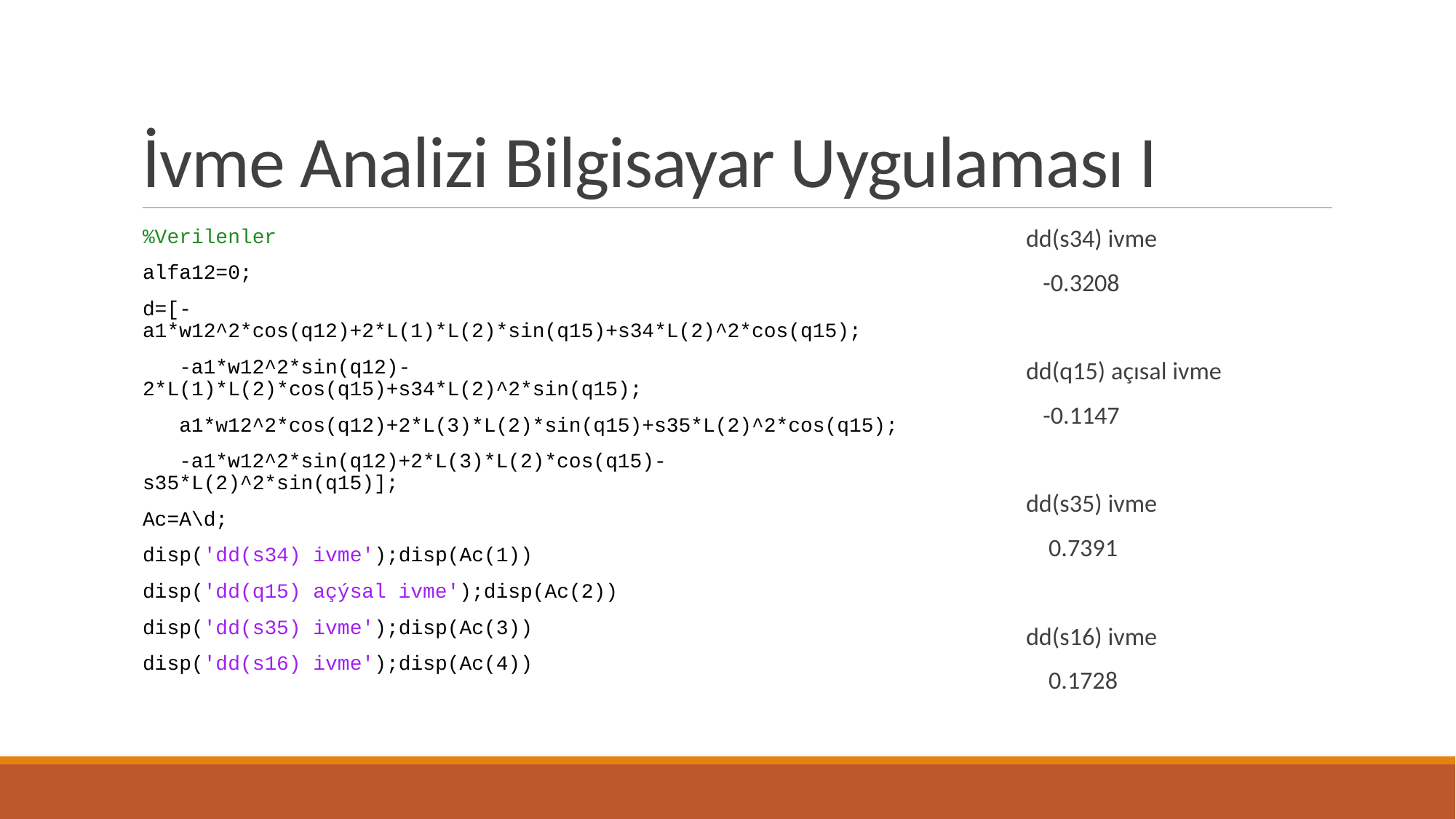

# İvme Analizi Bilgisayar Uygulaması I
%Verilenler
alfa12=0;
d=[-a1*w12^2*cos(q12)+2*L(1)*L(2)*sin(q15)+s34*L(2)^2*cos(q15);
   -a1*w12^2*sin(q12)-2*L(1)*L(2)*cos(q15)+s34*L(2)^2*sin(q15);
   a1*w12^2*cos(q12)+2*L(3)*L(2)*sin(q15)+s35*L(2)^2*cos(q15);
   -a1*w12^2*sin(q12)+2*L(3)*L(2)*cos(q15)-s35*L(2)^2*sin(q15)];
Ac=A\d;
disp('dd(s34) ivme');disp(Ac(1))
disp('dd(q15) açýsal ivme');disp(Ac(2))
disp('dd(s35) ivme');disp(Ac(3))
disp('dd(s16) ivme');disp(Ac(4))
dd(s34) ivme
   -0.3208

dd(q15) açısal ivme
   -0.1147

dd(s35) ivme
    0.7391

dd(s16) ivme
    0.1728